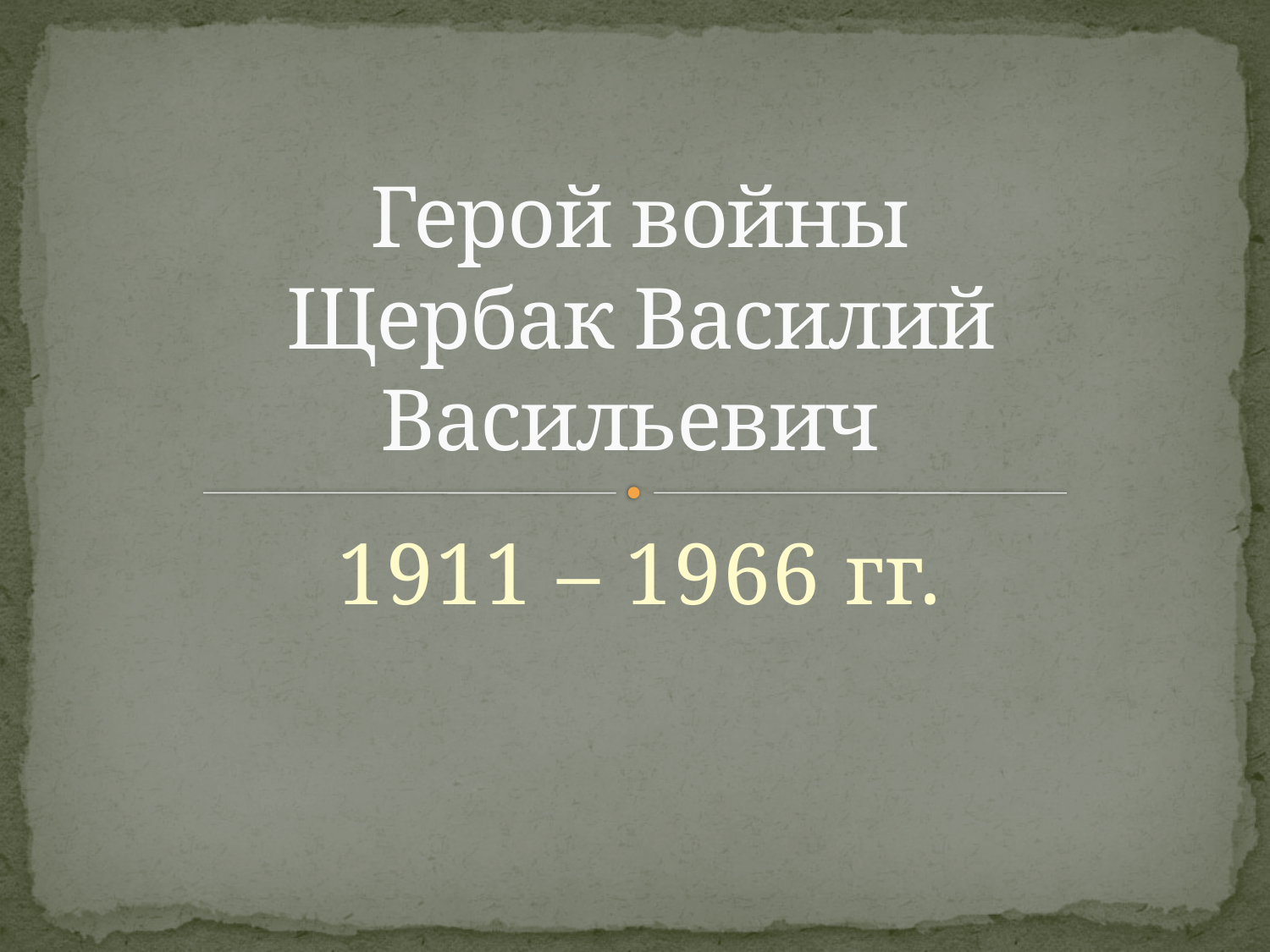

# Герой войны Щербак Василий Васильевич
1911 – 1966 гг.